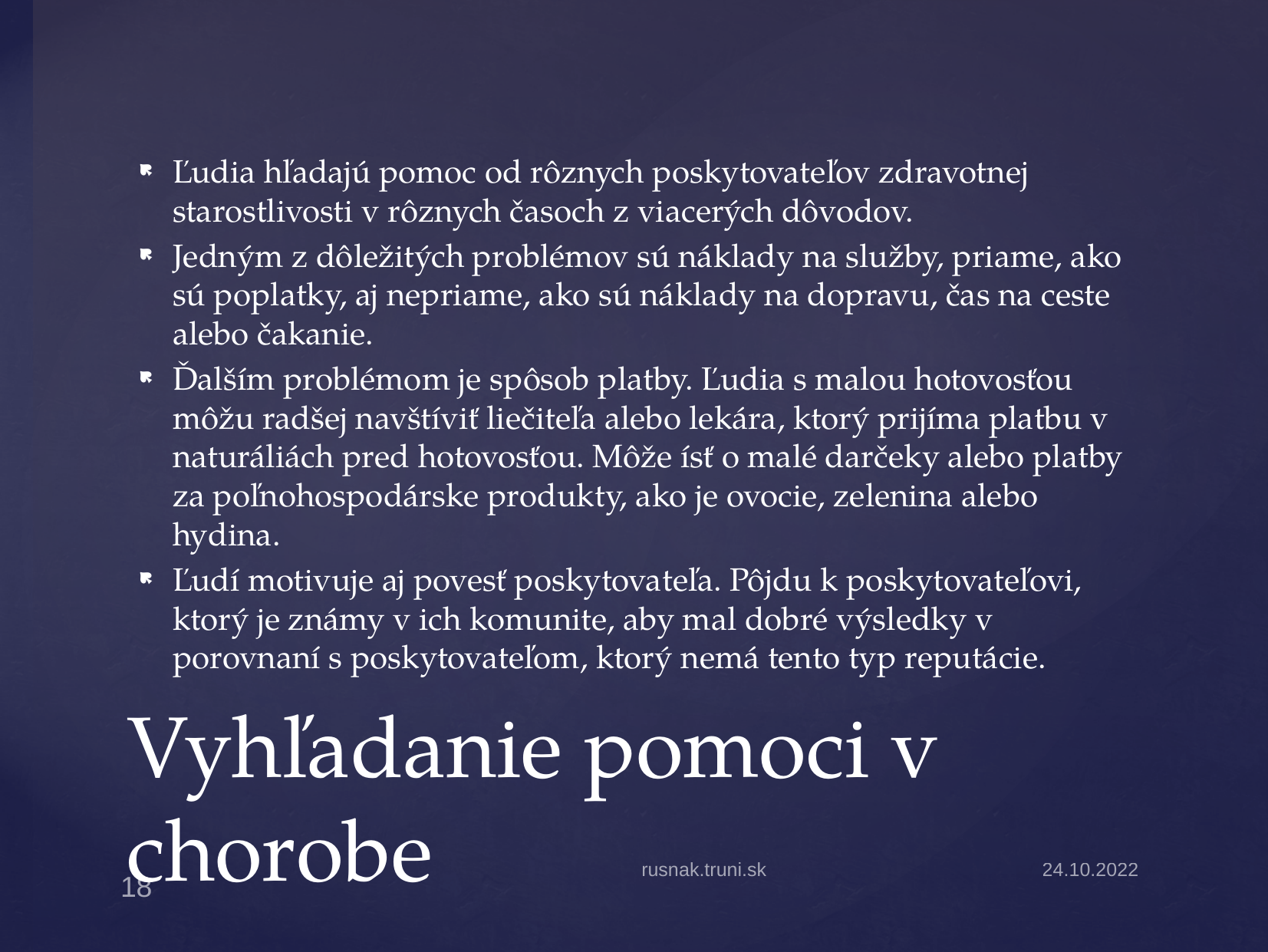

Ľudia hľadajú pomoc od rôznych poskytovateľov zdravotnej starostlivosti v rôznych časoch z viacerých dôvodov.
Jedným z dôležitých problémov sú náklady na služby, priame, ako sú poplatky, aj nepriame, ako sú náklady na dopravu, čas na ceste alebo čakanie.
Ďalším problémom je spôsob platby. Ľudia s malou hotovosťou môžu radšej navštíviť liečiteľa alebo lekára, ktorý prijíma platbu v naturáliách pred hotovosťou. Môže ísť o malé darčeky alebo platby za poľnohospodárske produkty, ako je ovocie, zelenina alebo hydina.
Ľudí motivuje aj povesť poskytovateľa. Pôjdu k poskytovateľovi, ktorý je známy v ich komunite, aby mal dobré výsledky v porovnaní s poskytovateľom, ktorý nemá tento typ reputácie.
# Vyhľadanie pomoci v chorobe
rusnak.truni.sk
24.10.2022
18